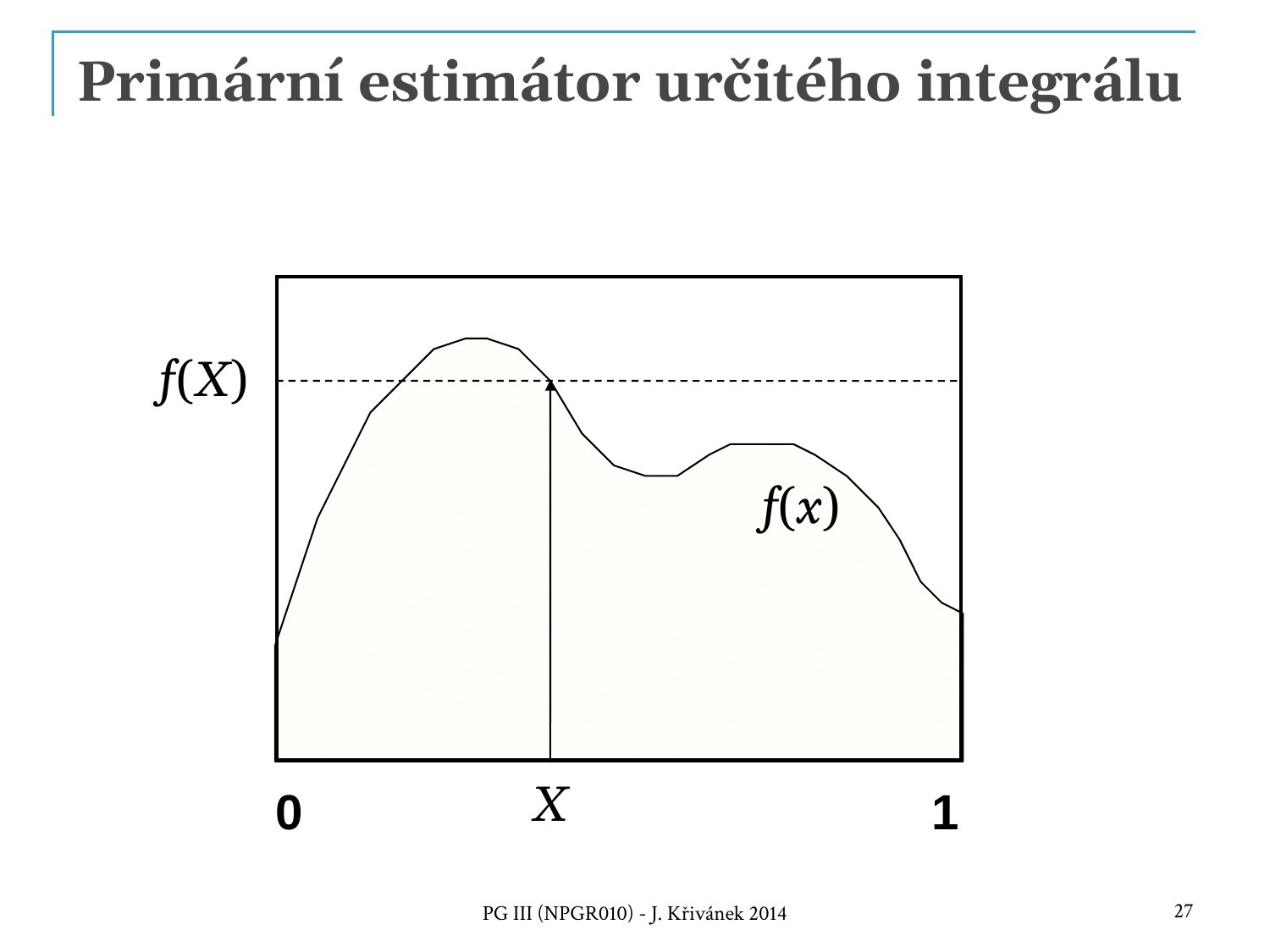

# Primární estimátor určitého integrálu

 f(X)

f(x)
X
0
1
27
PG III (NPGR010) - J. Křivánek 2014